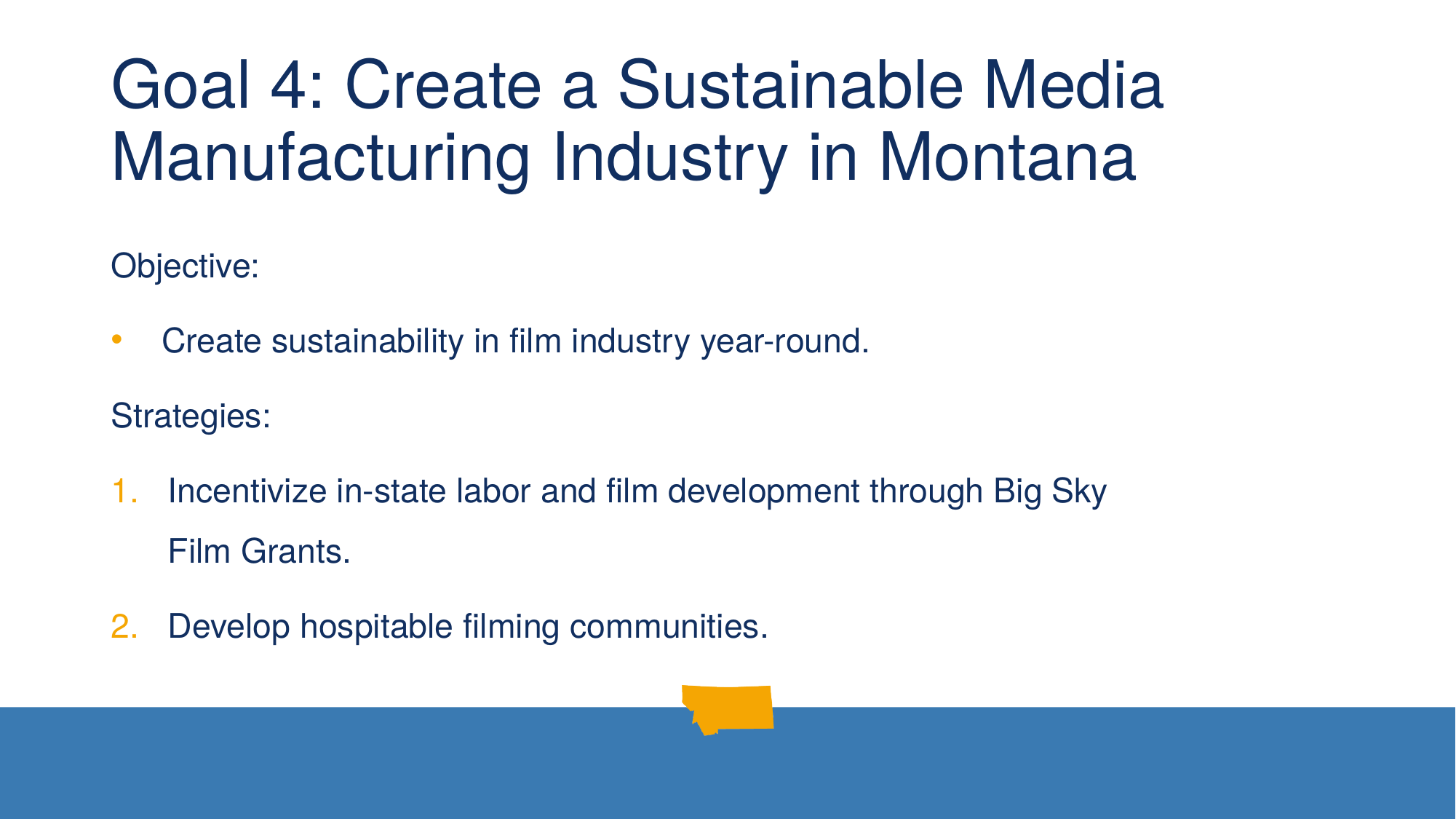

# Goal 4: Create a Sustainable Media Manufacturing Industry in Montana
Objective:
Create sustainability in film industry year-round.
Strategies:
Incentivize in-state labor and film development through Big Sky
Film Grants.
Develop hospitable filming communities.